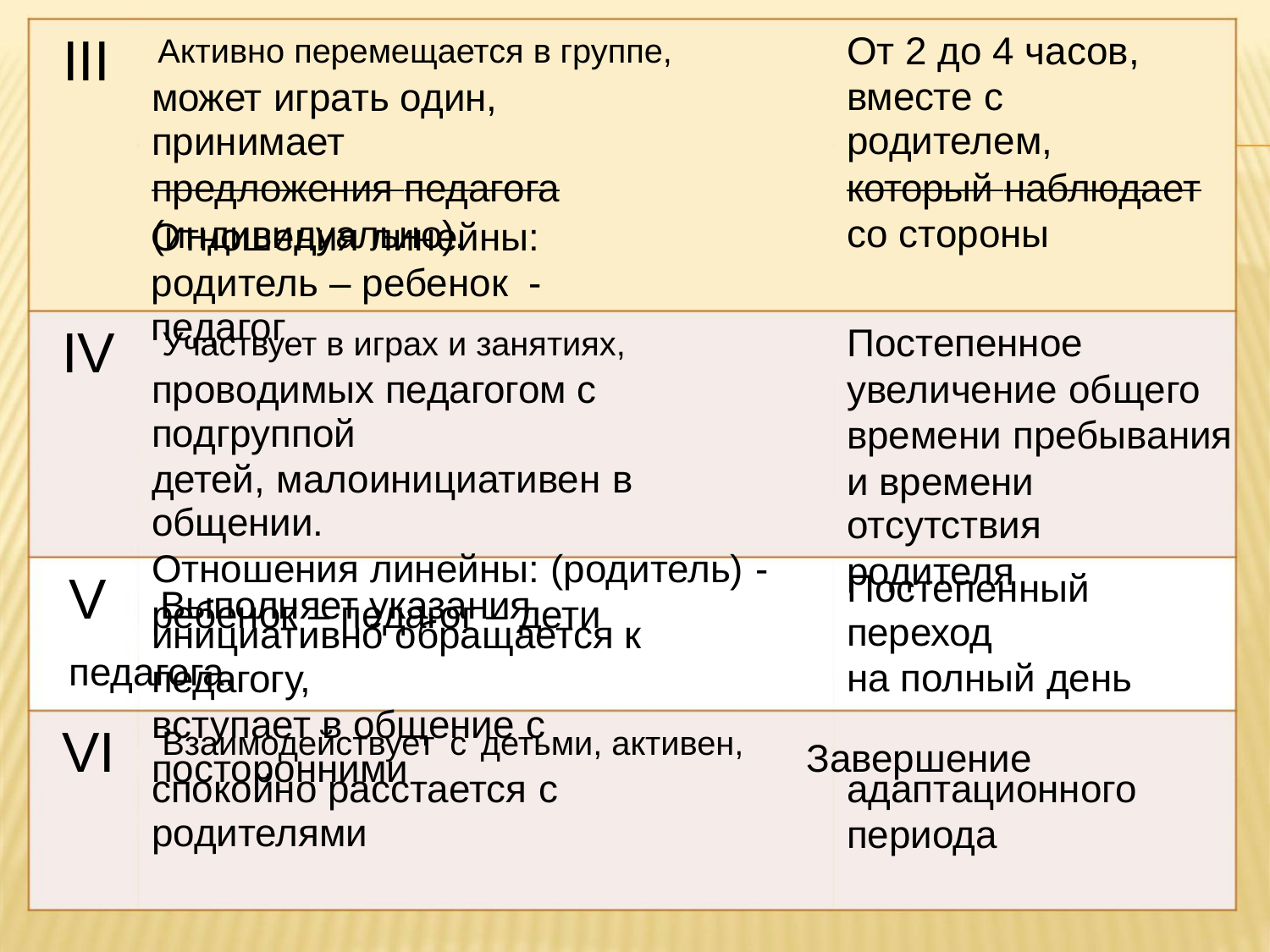

III Активно перемещается в группе,
От 2 до 4 часов,
вместе с родителем,
который наблюдает
со стороны
может играть один, принимает
предложения педагога
(индивидуально).
Отношения линейны:
родитель – ребенок - педагог
IV Участвует в играх и занятиях,
Постепенное
проводимых педагогом с подгруппой
детей, малоинициативен в общении.
Отношения линейны: (родитель) -
ребенок – педагог – дети
увеличение общего
времени пребывания
и времени отсутствия
родителя
V Выполняет указания педагога,
Постепенный переход
на полный день
инициативно обращается к педагогу,
вступает в общение с посторонними
VI Взаимодействует с детьми, активен, Завершение
спокойно расстается с родителями
адаптационного
периода